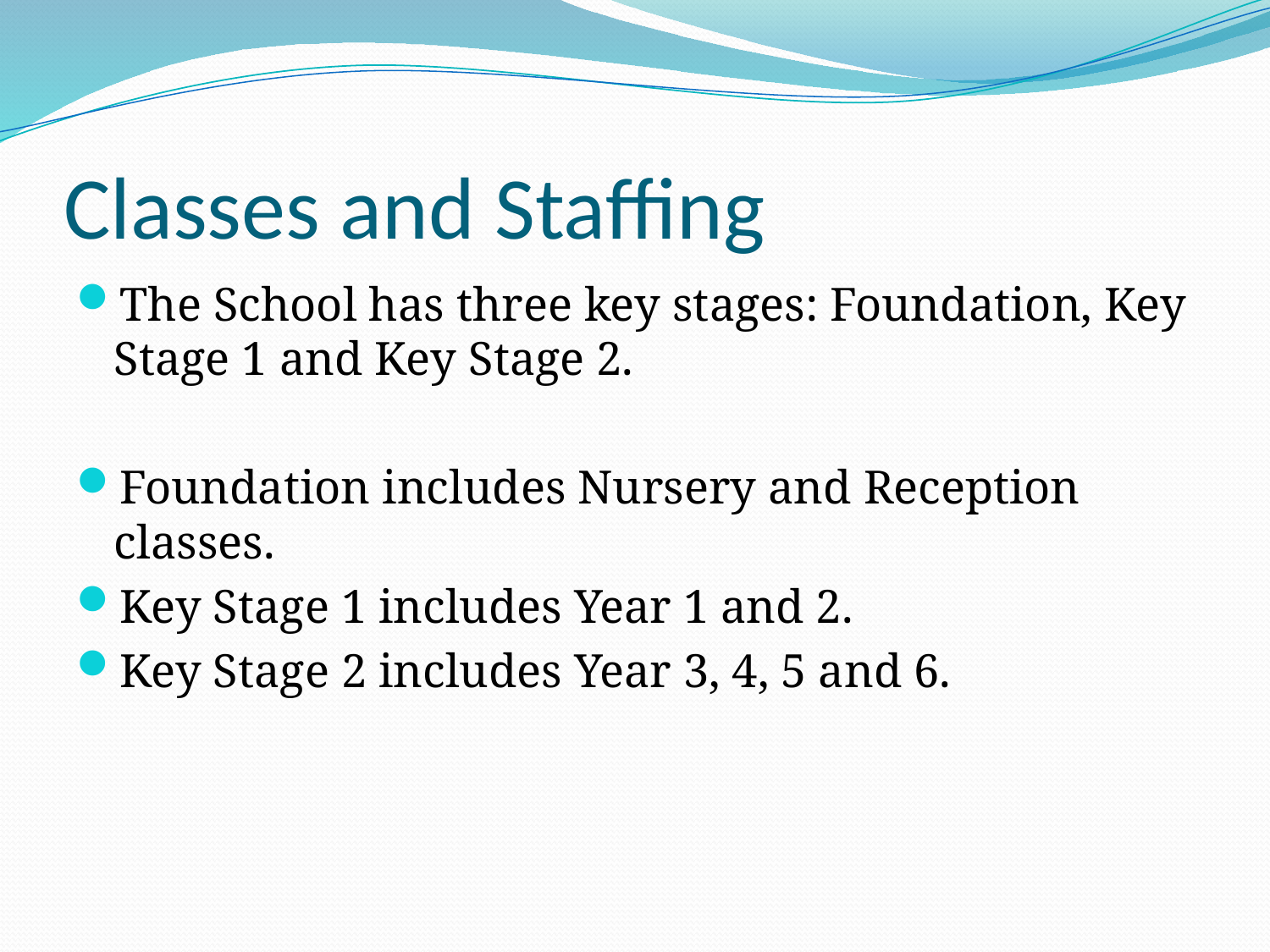

# Classes and Staffing
The School has three key stages: Foundation, Key Stage 1 and Key Stage 2.

Foundation includes Nursery and Reception classes.
Key Stage 1 includes Year 1 and 2.
Key Stage 2 includes Year 3, 4, 5 and 6.